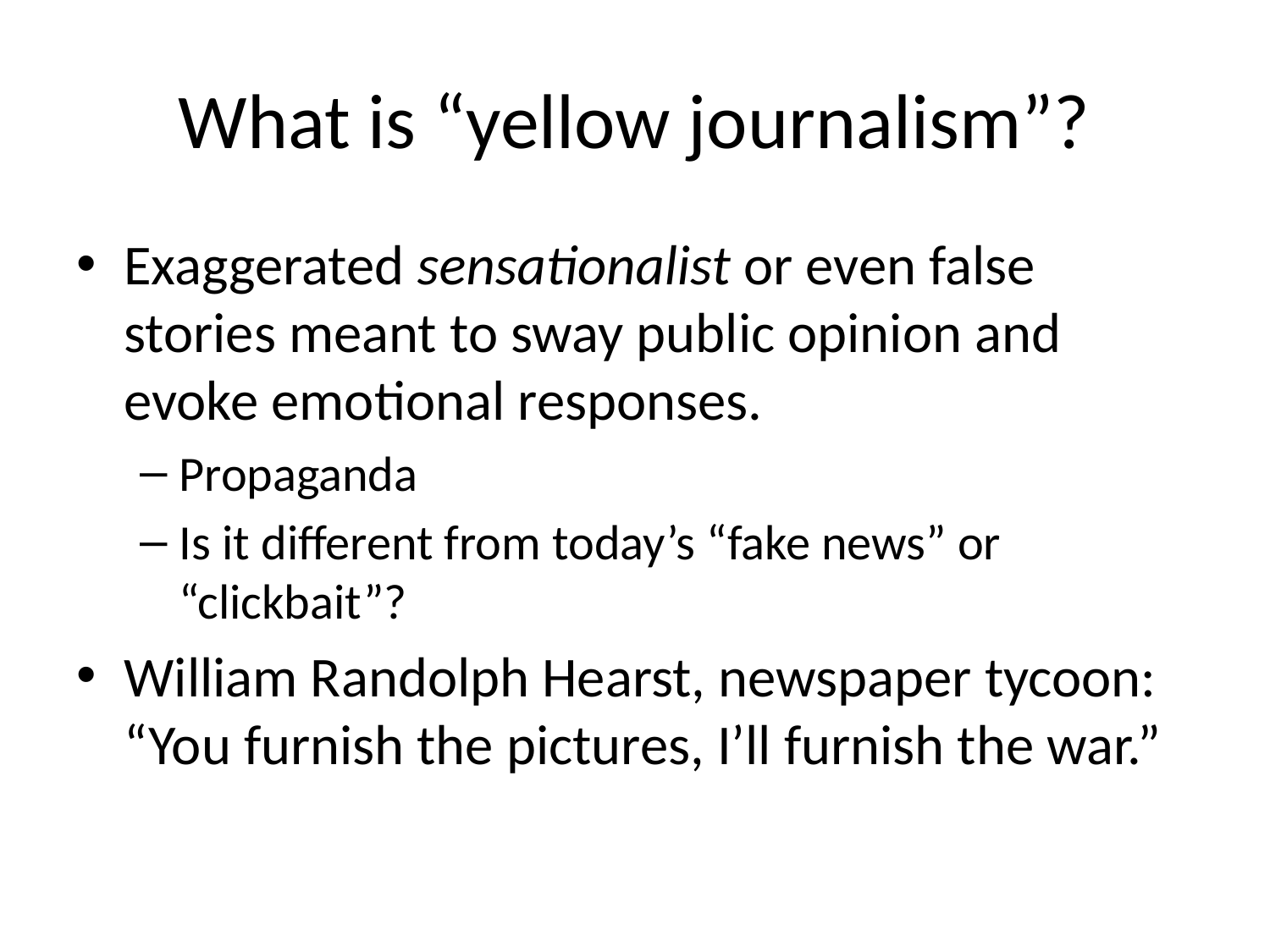

# What is “yellow journalism”?
Exaggerated sensationalist or even false stories meant to sway public opinion and evoke emotional responses.
Propaganda
Is it different from today’s “fake news” or “clickbait”?
William Randolph Hearst, newspaper tycoon: “You furnish the pictures, I’ll furnish the war.”